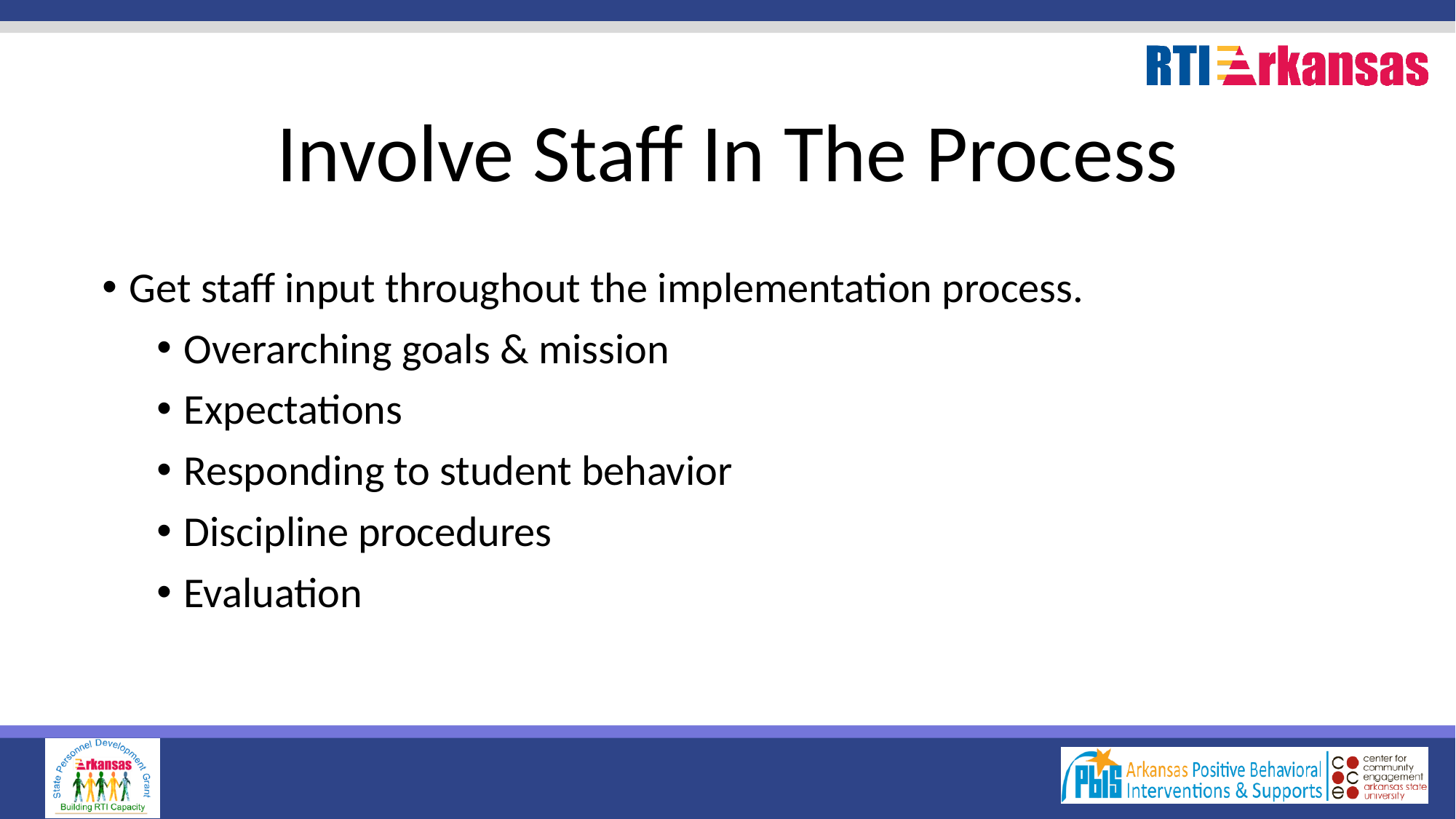

# Involve Staff In The Process
Get staff input throughout the implementation process.
Overarching goals & mission
Expectations
Responding to student behavior
Discipline procedures
Evaluation